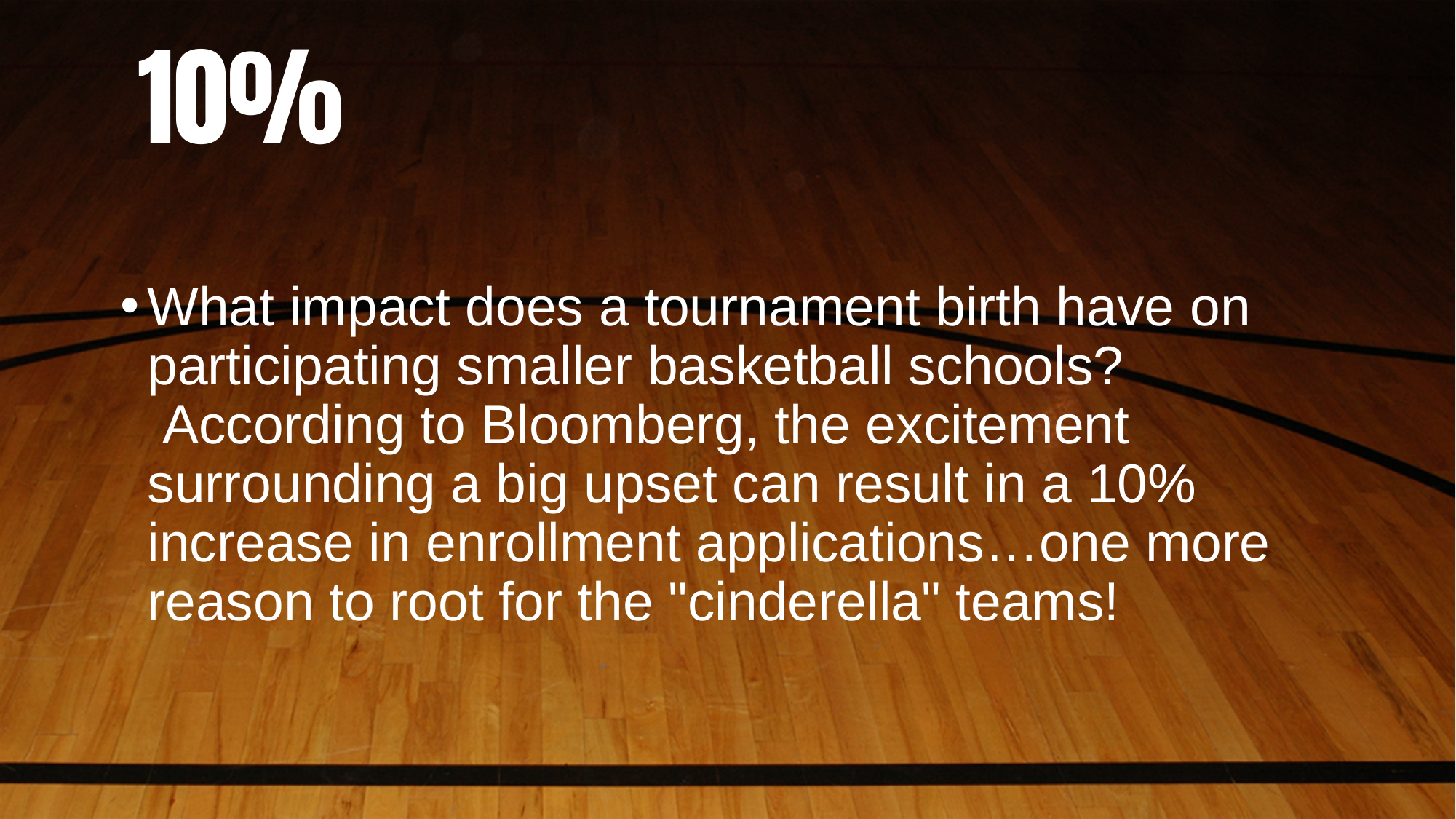

# 10%
What impact does a tournament birth have on participating smaller basketball schools?  According to Bloomberg, the excitement surrounding a big upset can result in a 10% increase in enrollment applications…one more reason to root for the "cinderella" teams!